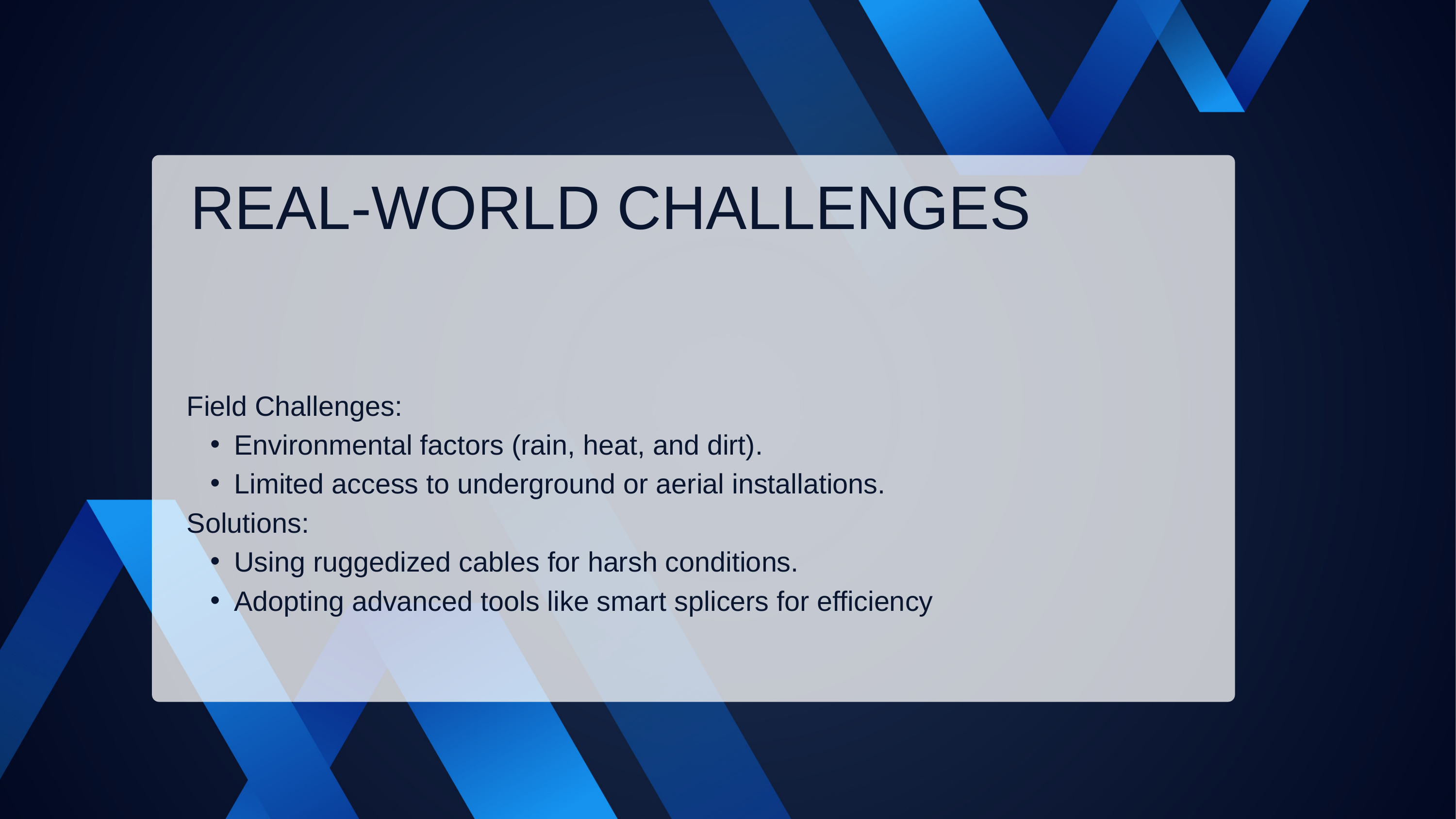

REAL-WORLD CHALLENGES

Field Challenges:
Environmental factors (rain, heat, and dirt).
Limited access to underground or aerial installations.
Solutions:
Using ruggedized cables for harsh conditions.
Adopting advanced tools like smart splicers for efficiency